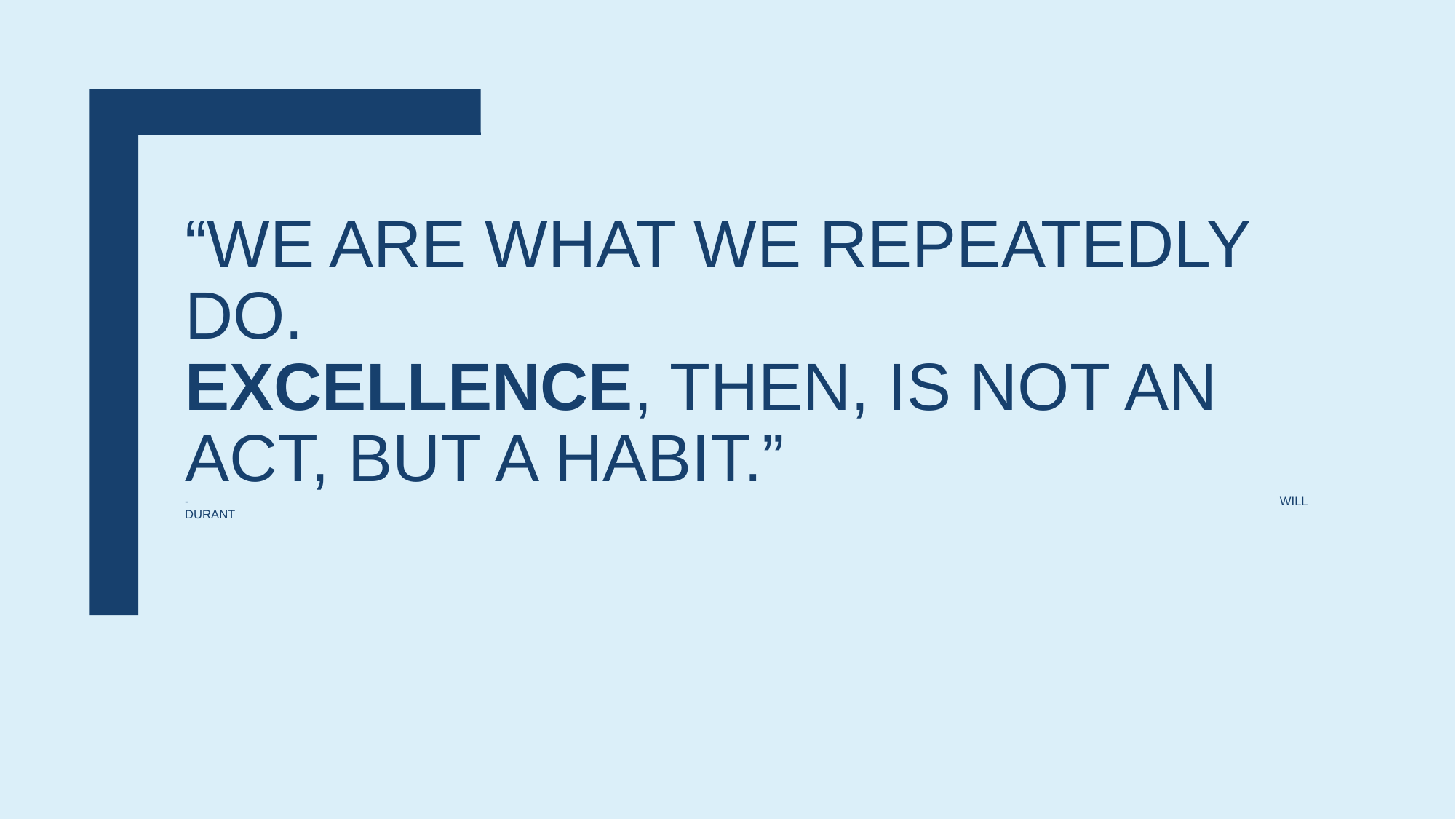

# “We are what we repeatedly do. Excellence, then, is not an act, but a habit.” -										 Will Durant